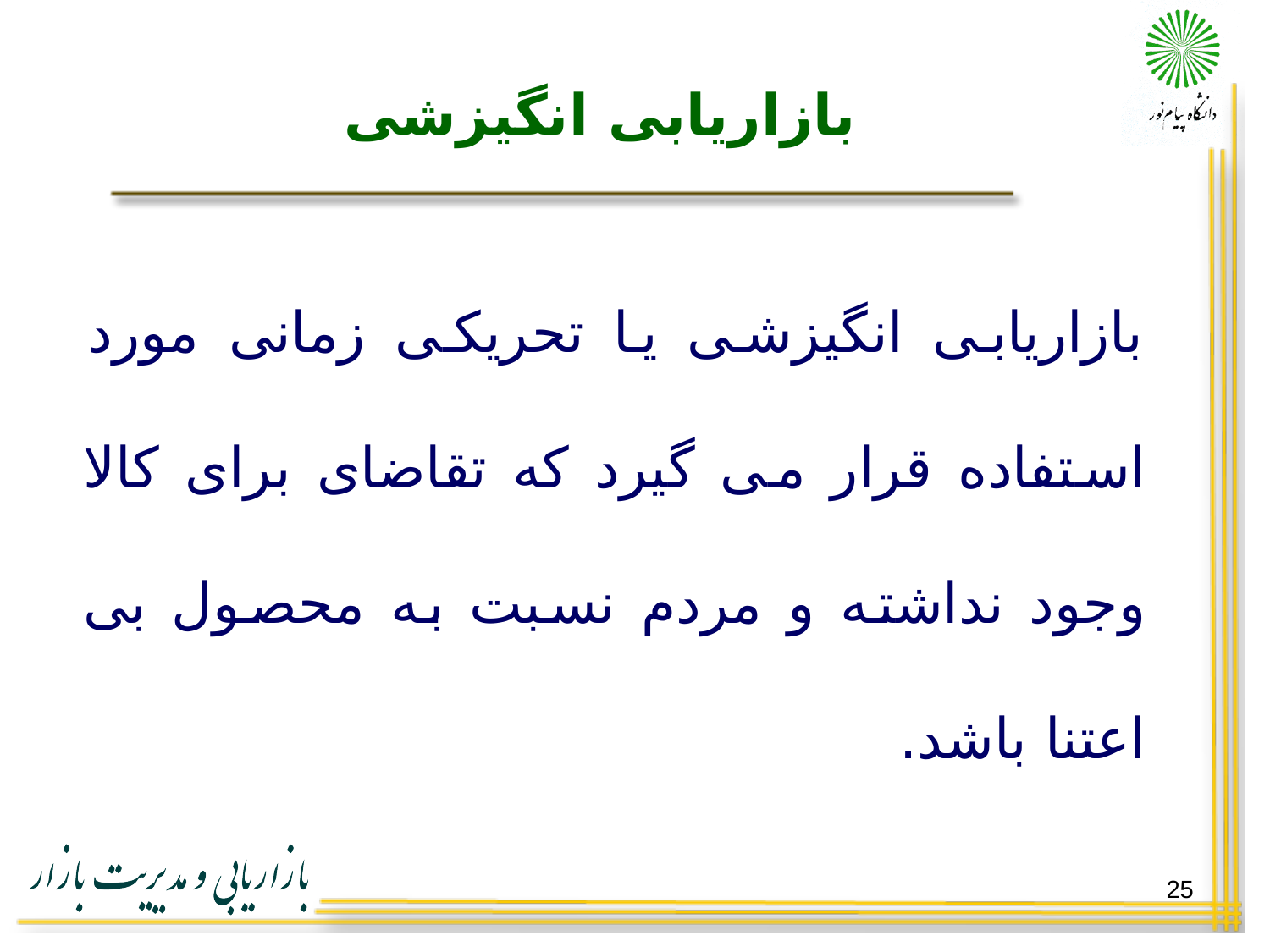

# بازاریابی انگیزشی
بازاریابی انگیزشی یا تحریکی زمانی مورد استفاده قرار می گیرد که تقاضای برای کالا وجود نداشته و مردم نسبت به محصول بی اعتنا باشد.
25